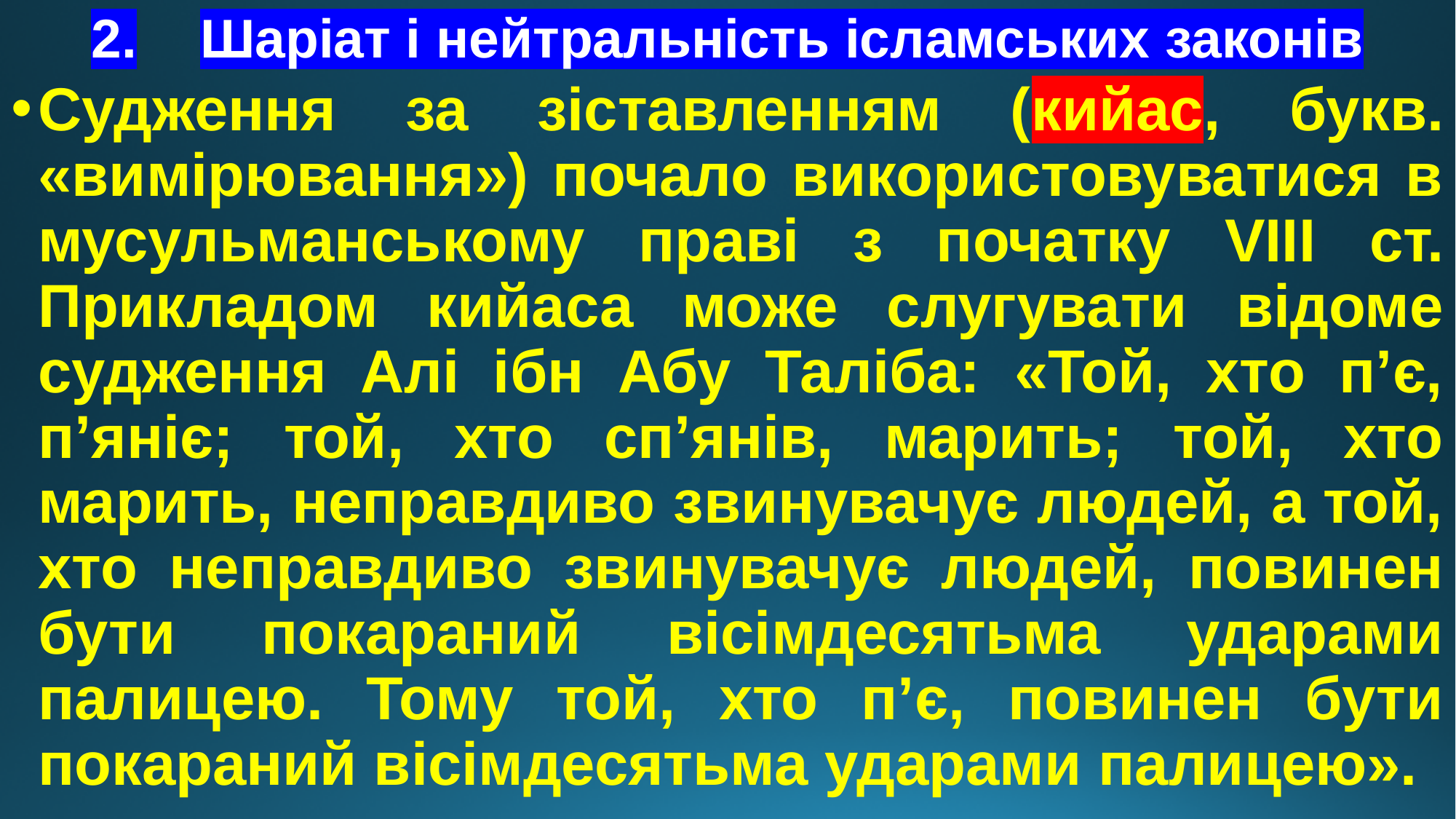

# 2.	Шаріат і нейтральність ісламських законів
Судження за зіставленням (кийас, букв. «вимірювання») почало використовуватися в мусульманському праві з початку VIII ст. Прикладом кийаса може слугувати відоме судження Алі ібн Абу Таліба: «Той, хто п’є, п’яніє; той, хто сп’янів, марить; той, хто марить, неправдиво звинувачує людей, а той, хто неправдиво звинувачує людей, повинен бути покараний вісімдесятьма ударами палицею. Тому той, хто п’є, повинен бути покараний вісімдесятьма ударами палицею».